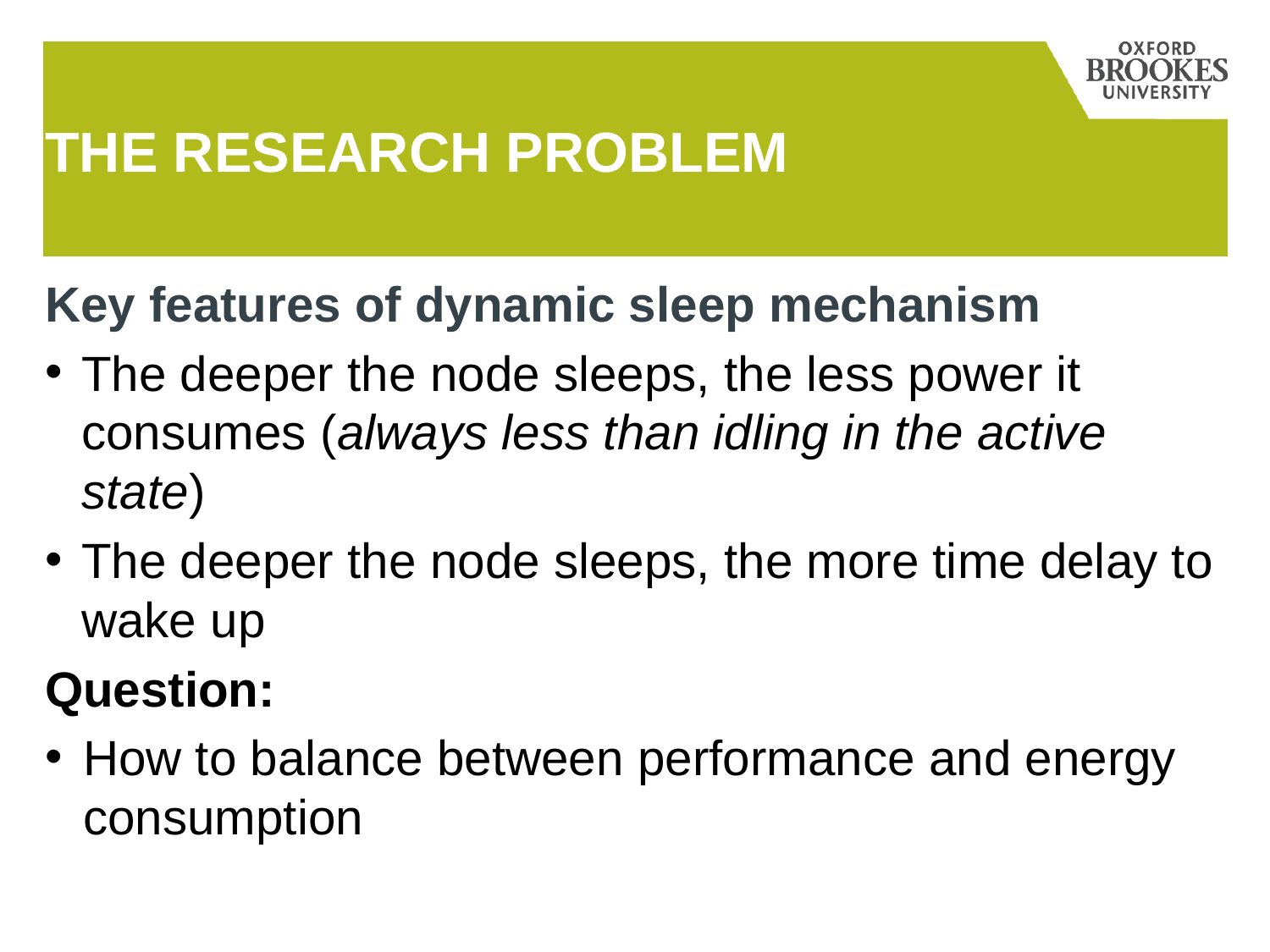

# The Research Problem
Key features of dynamic sleep mechanism
The deeper the node sleeps, the less power it consumes (always less than idling in the active state)
The deeper the node sleeps, the more time delay to wake up
Question:
How to balance between performance and energy consumption